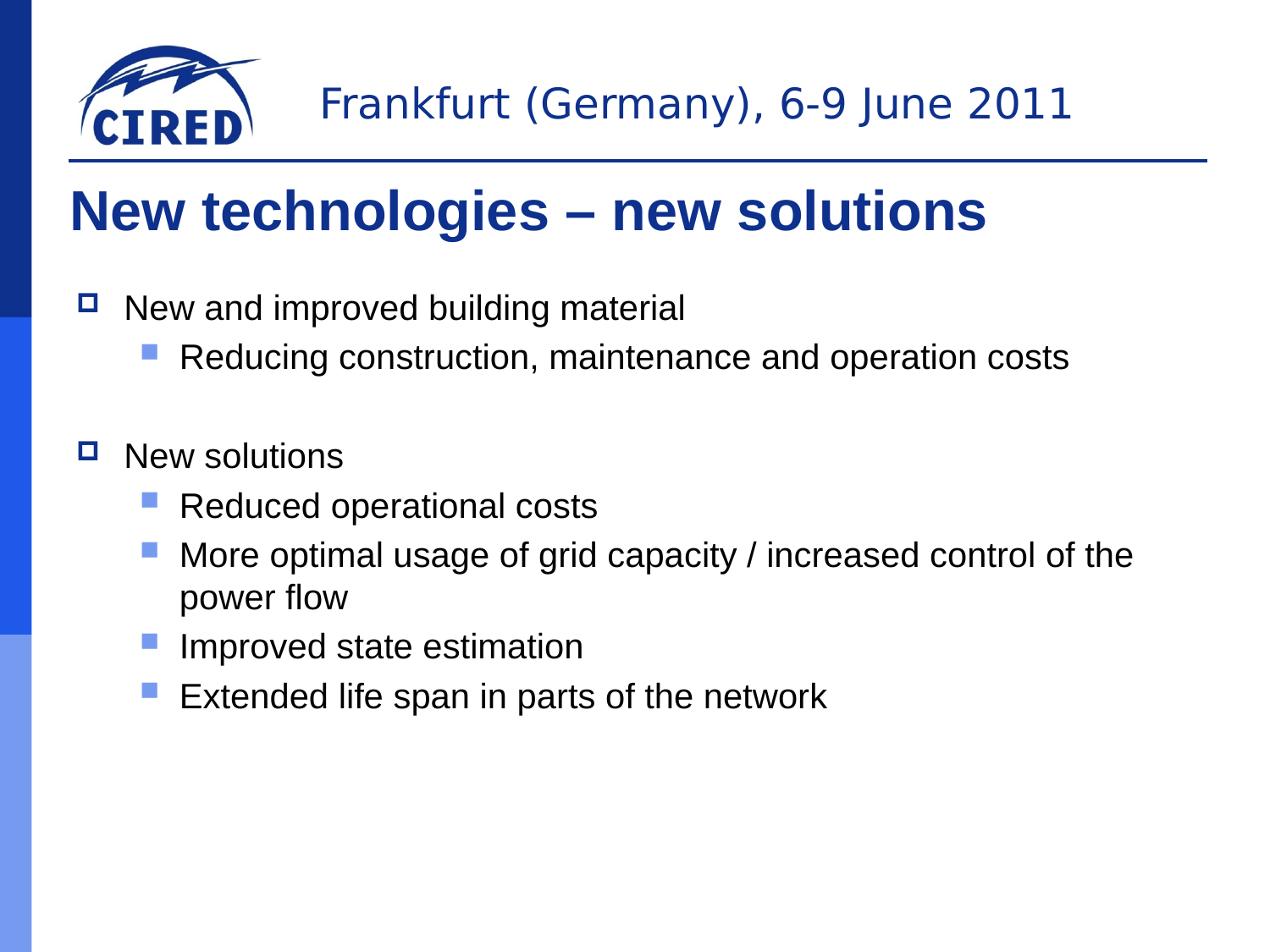

# New technologies – new solutions
New and improved building material
Reducing construction, maintenance and operation costs

New solutions
Reduced operational costs
More optimal usage of grid capacity / increased control of the power flow
Improved state estimation
Extended life span in parts of the network